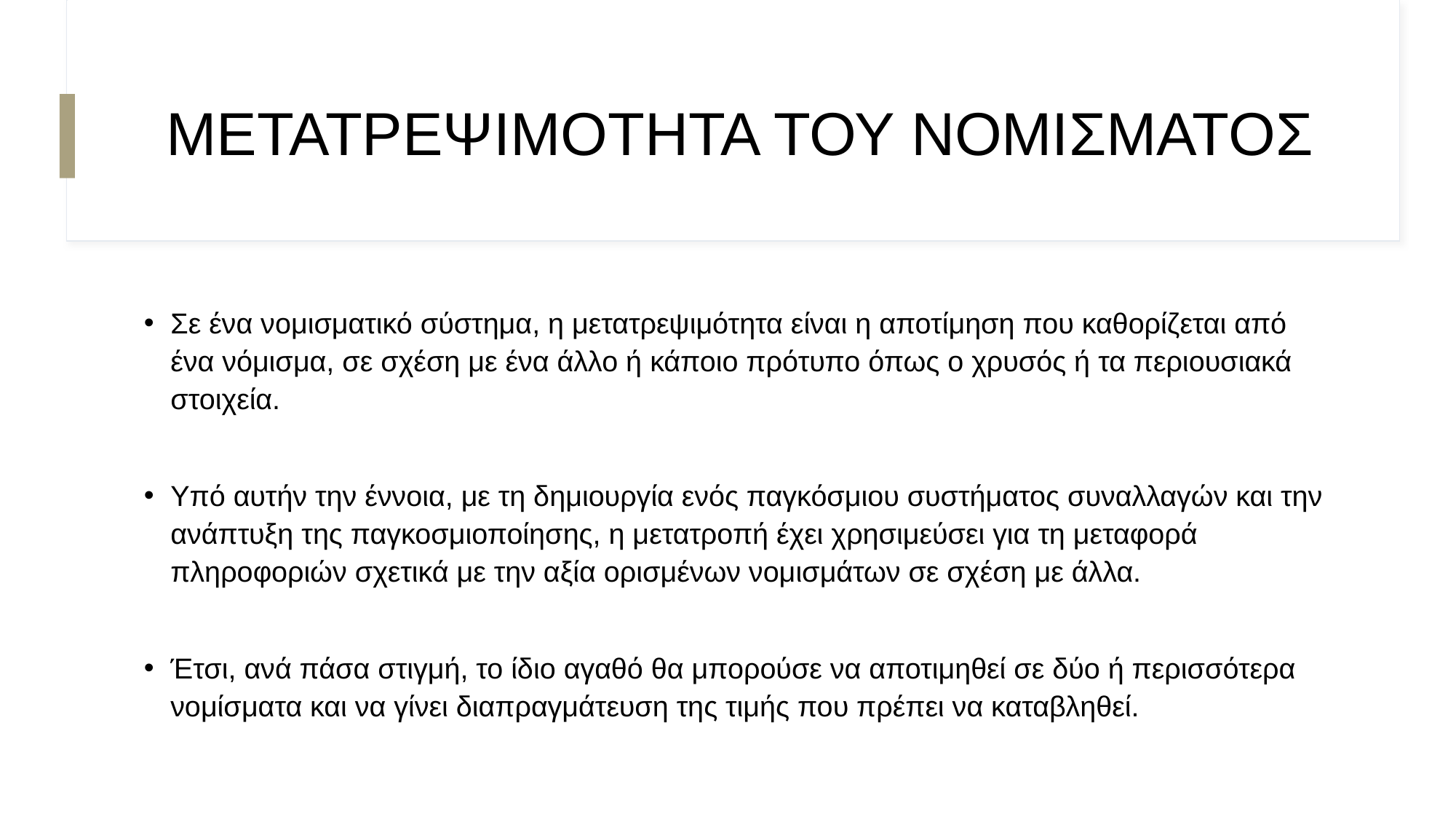

# ΜΕΤΑΤΡΕΨΙΜΟΤΗΤΑ ΤΟΥ ΝΟΜΙΣΜΑΤΟΣ
Σε ένα νομισματικό σύστημα, η μετατρεψιμότητα είναι η αποτίμηση που καθορίζεται από ένα νόμισμα, σε σχέση με ένα άλλο ή κάποιο πρότυπο όπως ο χρυσός ή τα περιουσιακά στοιχεία.

Υπό αυτήν την έννοια, με τη δημιουργία ενός παγκόσμιου συστήματος συναλλαγών και την ανάπτυξη της παγκοσμιοποίησης, η μετατροπή έχει χρησιμεύσει για τη μεταφορά πληροφοριών σχετικά με την αξία ορισμένων νομισμάτων σε σχέση με άλλα.

Έτσι, ανά πάσα στιγμή, το ίδιο αγαθό θα μπορούσε να αποτιμηθεί σε δύο ή περισσότερα νομίσματα και να γίνει διαπραγμάτευση της τιμής που πρέπει να καταβληθεί.